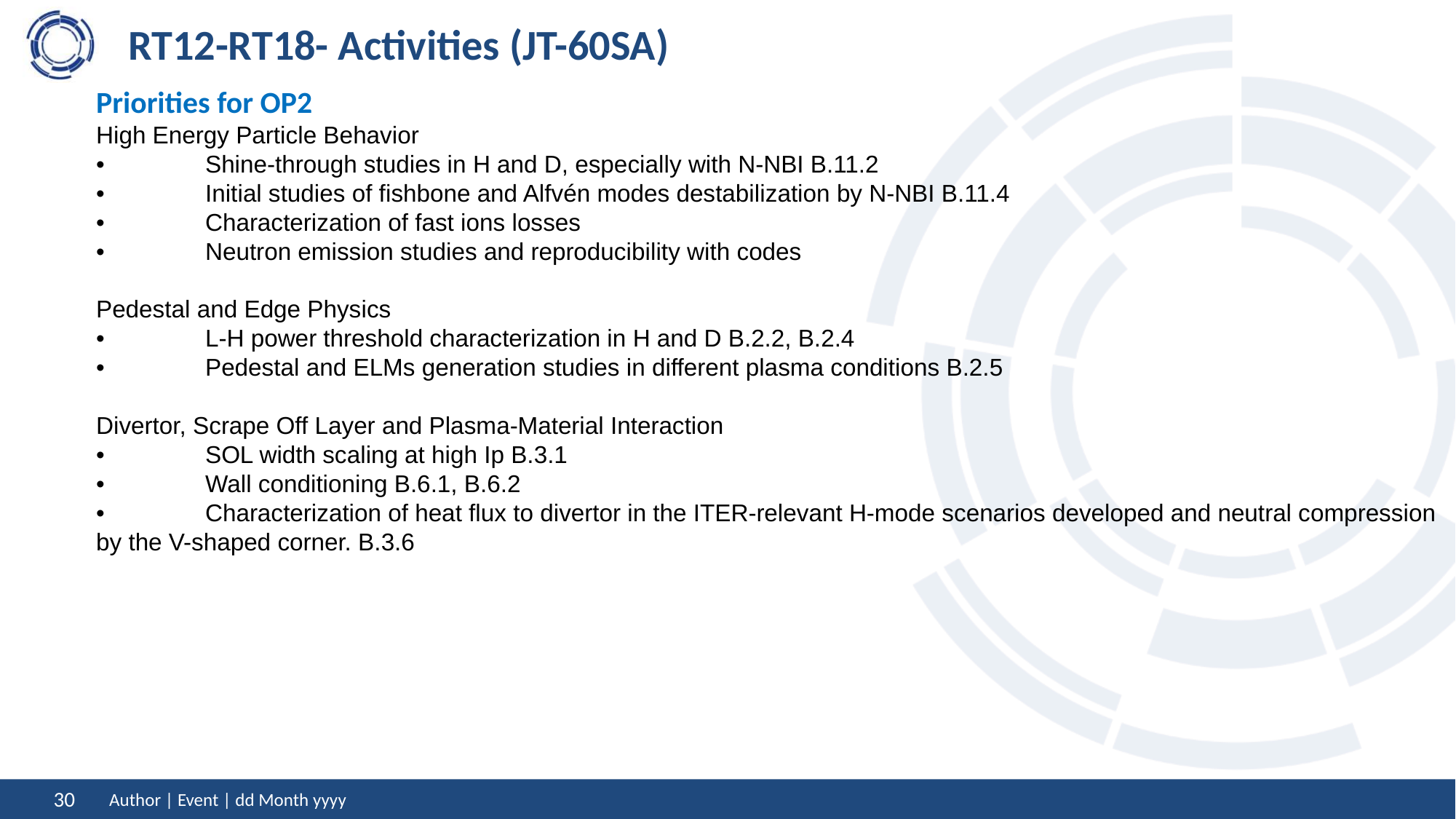

# RT12-RT18- Activities (JT-60SA)
Priorities for OP2
High Energy Particle Behavior
•	Shine-through studies in H and D, especially with N-NBI B.11.2
•	Initial studies of fishbone and Alfvén modes destabilization by N-NBI B.11.4
•	Characterization of fast ions losses
•	Neutron emission studies and reproducibility with codes

Pedestal and Edge Physics
•	L-H power threshold characterization in H and D B.2.2, B.2.4
•	Pedestal and ELMs generation studies in different plasma conditions B.2.5

Divertor, Scrape Off Layer and Plasma-Material Interaction
•	SOL width scaling at high Ip B.3.1
•	Wall conditioning B.6.1, B.6.2
•	Characterization of heat flux to divertor in the ITER-relevant H-mode scenarios developed and neutral compression by the V-shaped corner. B.3.6

Author | Event | dd Month yyyy
30